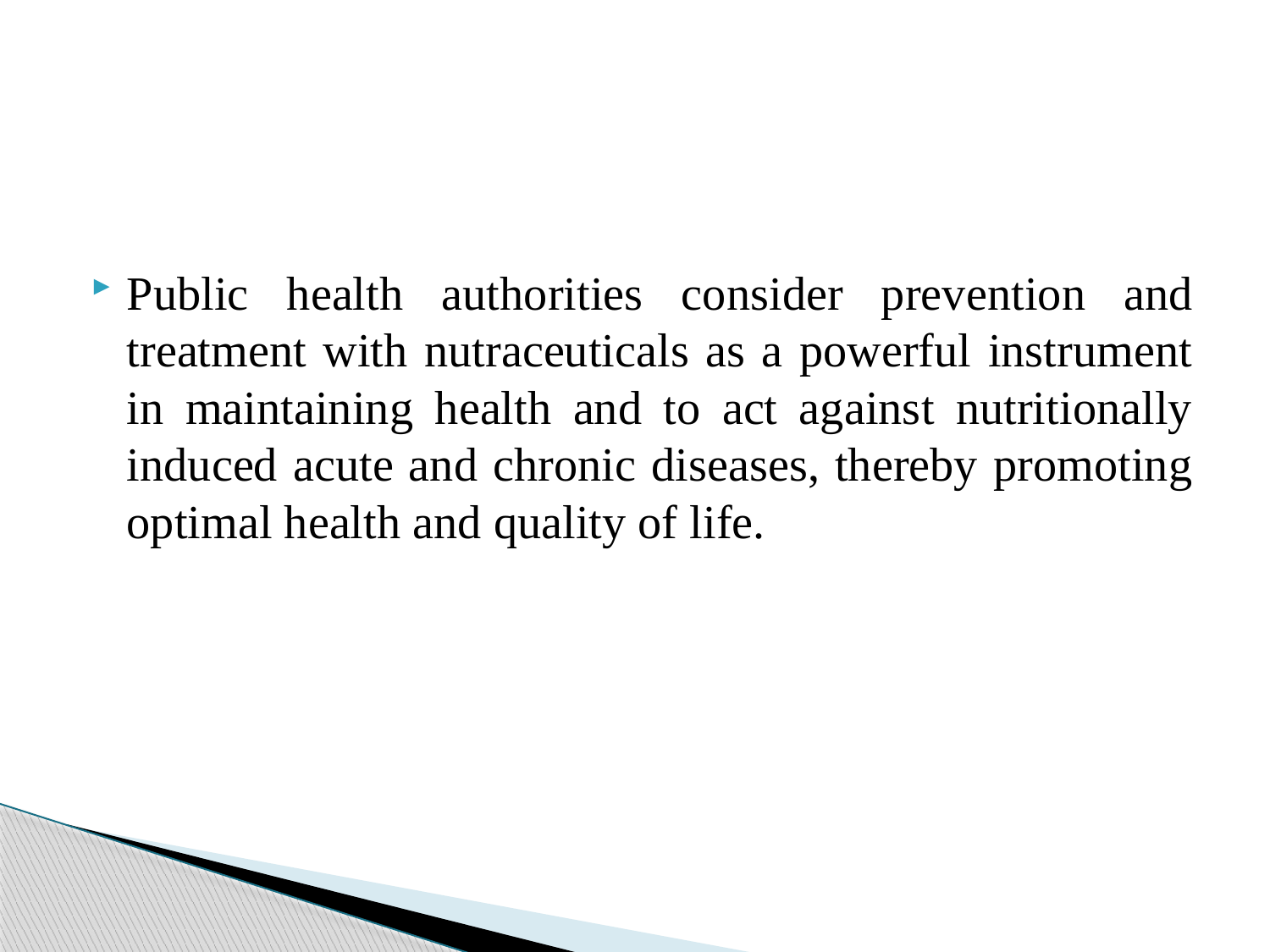

Public health authorities consider prevention and treatment with nutraceuticals as a powerful instrument in maintaining health and to act against nutritionally induced acute and chronic diseases, thereby promoting optimal health and quality of life.